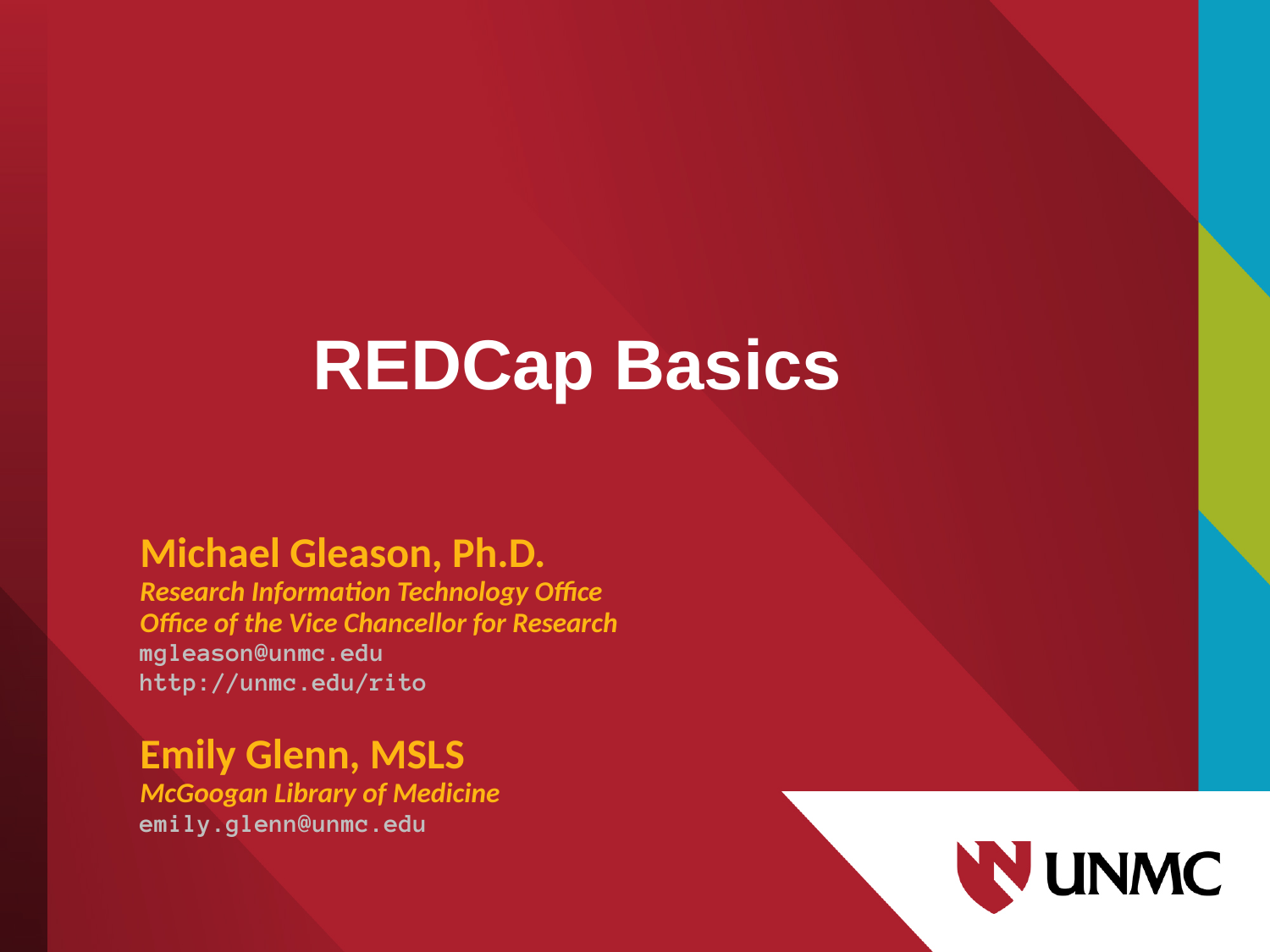

# REDCap Basics
Michael Gleason, Ph.D.
Research Information Technology Office
Office of the Vice Chancellor for Research
mgleason@unmc.edu
http://unmc.edu/rito

Emily Glenn, MSLS
McGoogan Library of Medicine
emily.glenn@unmc.edu